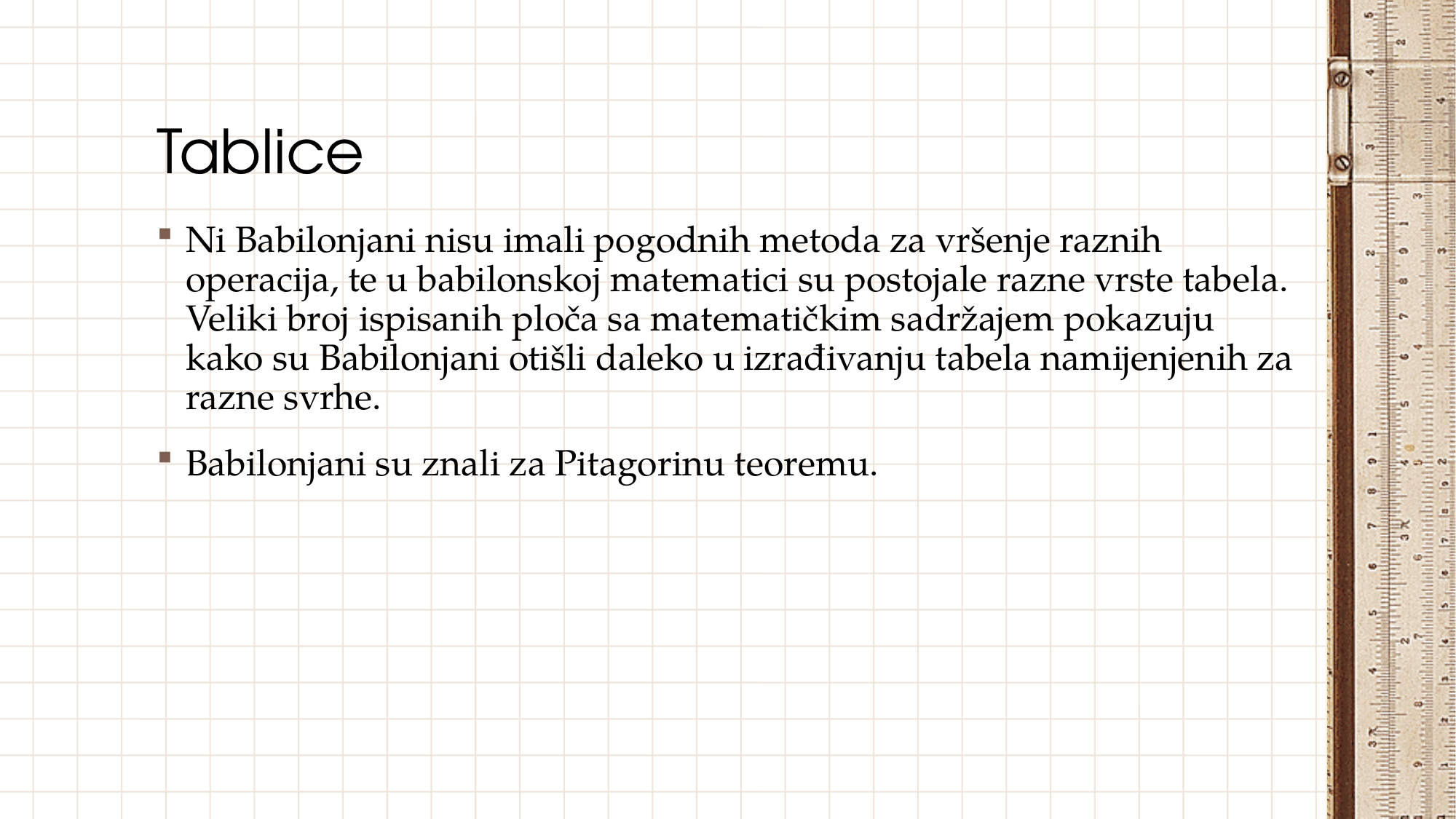

# Tablice
Ni Babilonjani nisu imali pogodnih metoda za vršenje raznih operacija, te u babilonskoj matematici su postojale razne vrste tabela. Veliki broj ispisanih ploča sa matematičkim sadržajem pokazuju kako su Babilonjani otišli daleko u izrađivanju tabela namijenjenih za razne svrhe.
Babilonjani su znali za Pitagorinu teoremu.